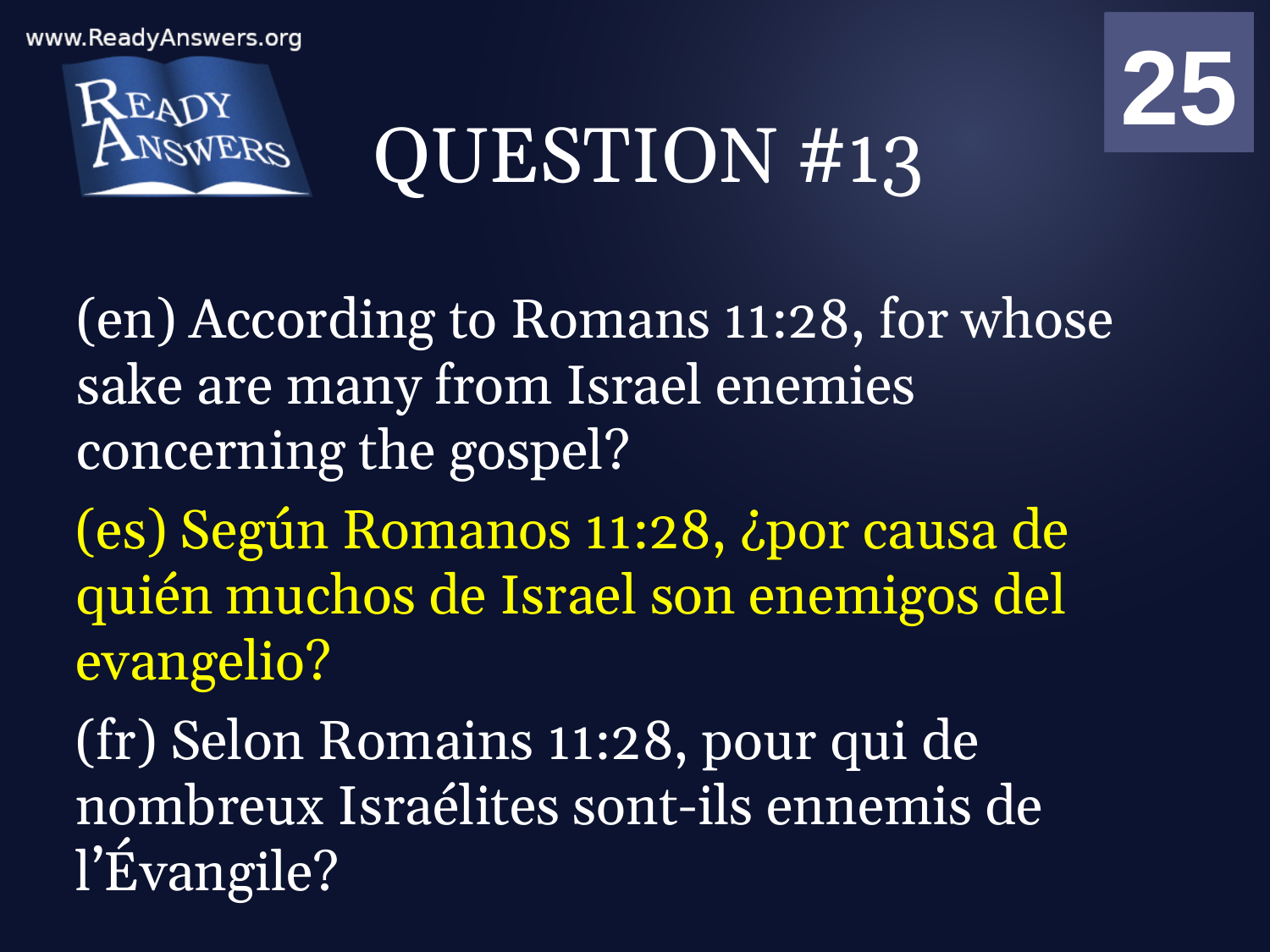

01
02
03
04
05
06
07
08
09
10
11
12
13
14
15
16
17
18
19
20
21
22
23
24
25
00
# QUESTION #13
(en) According to Romans 11:28, for whose sake are many from Israel enemies concerning the gospel?
(es) Según Romanos 11:28, ¿por causa de quién muchos de Israel son enemigos del evangelio?
(fr) Selon Romains 11:28, pour qui de nombreux Israélites sont-ils ennemis de l’Évangile?